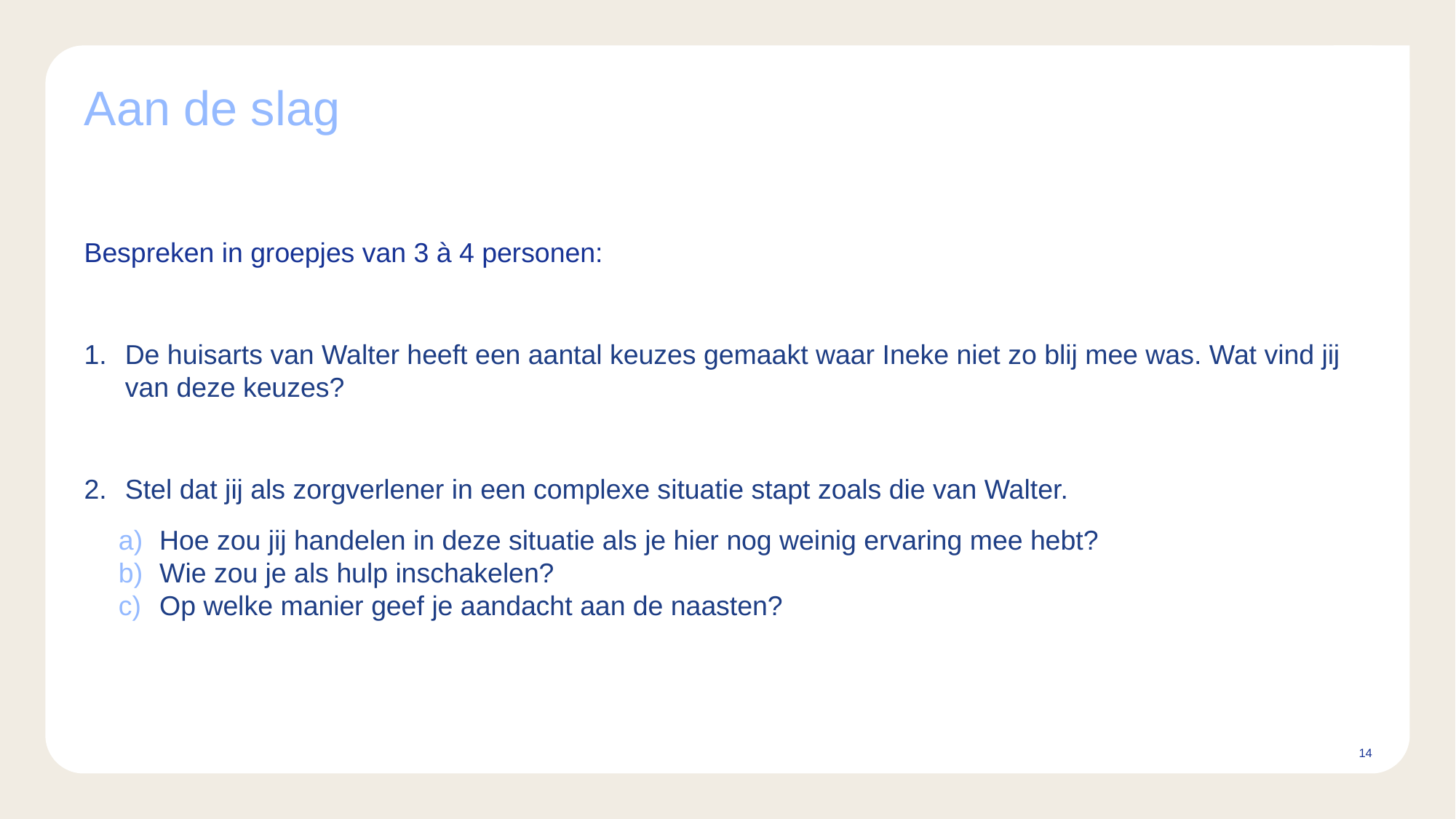

# Aan de slag
Bespreken in groepjes van 3 à 4 personen:

De huisarts van Walter heeft een aantal keuzes gemaakt waar Ineke niet zo blij mee was. Wat vind jij van deze keuzes?

Stel dat jij als zorgverlener in een complexe situatie stapt zoals die van Walter.
Hoe zou jij handelen in deze situatie als je hier nog weinig ervaring mee hebt?
Wie zou je als hulp inschakelen?
Op welke manier geef je aandacht aan de naasten?

14